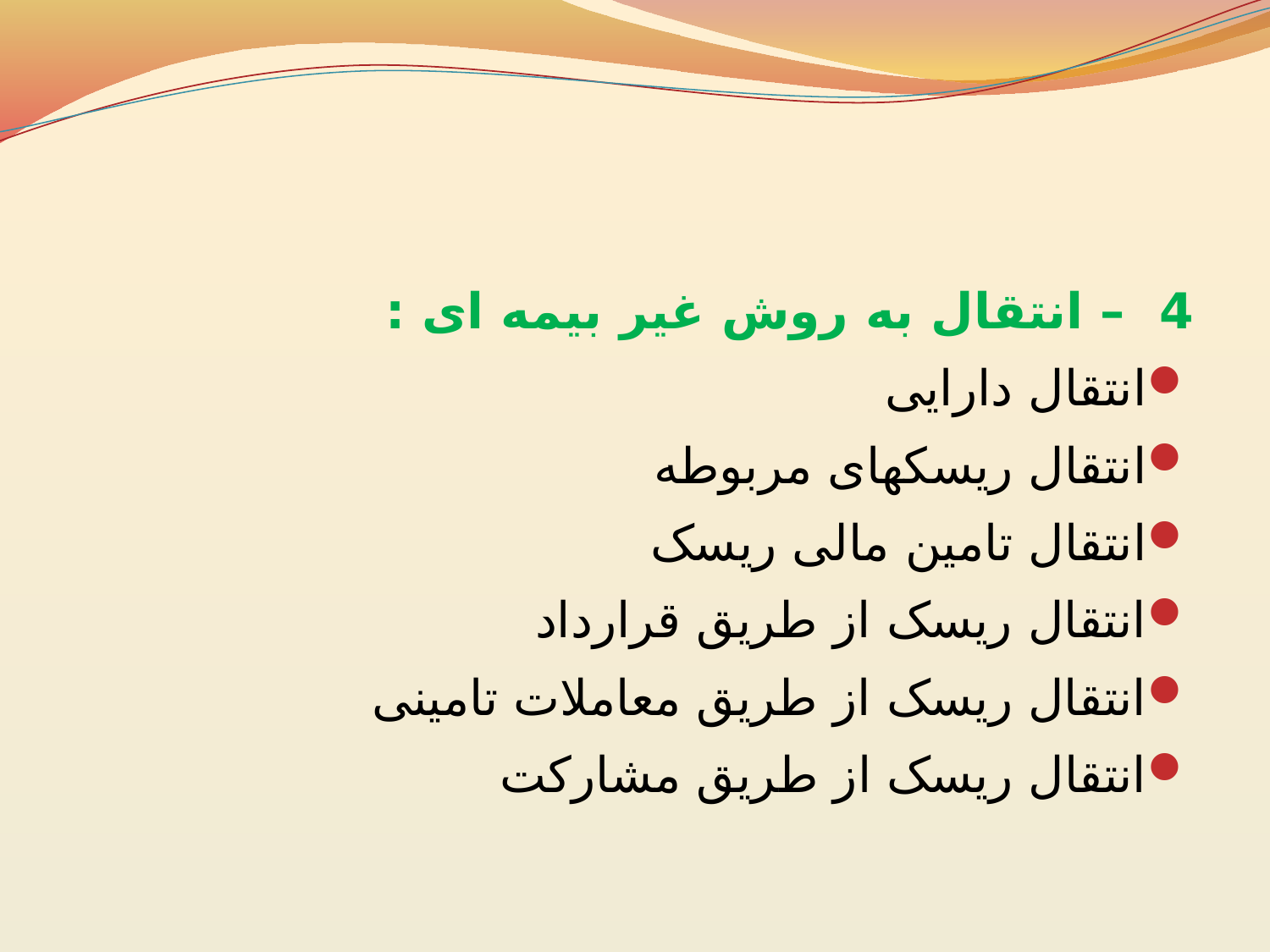

#
4  – انتقال به روش غیر بیمه ای :
انتقال دارایی
انتقال ریسکهای مربوطه
انتقال تامین مالی ریسک
انتقال ریسک از طریق قرارداد
انتقال ریسک از طریق معاملات تامینی
انتقال ریسک از طریق مشارکت